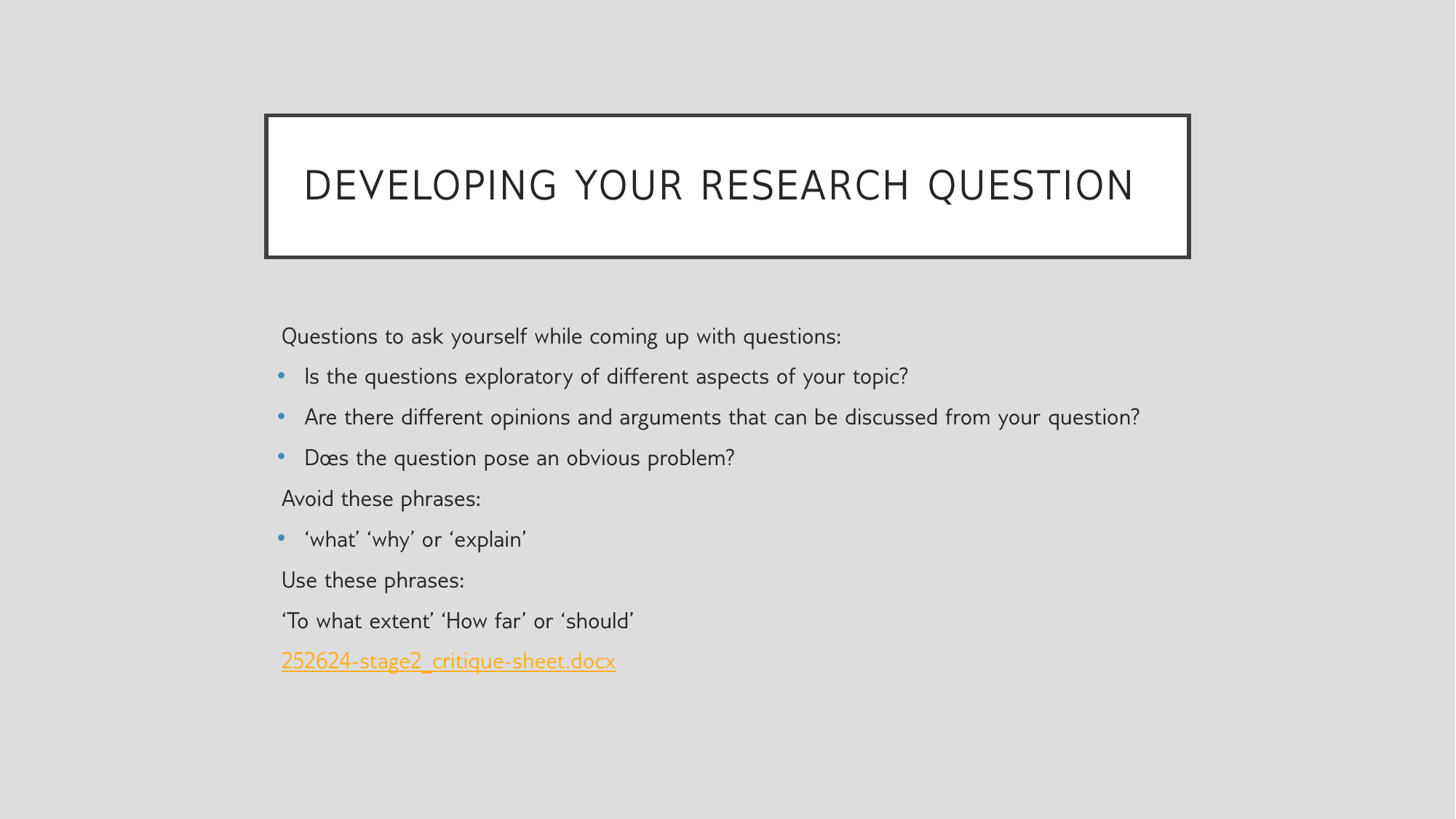

# Developing Your Research Question
Questions to ask yourself while coming up with questions:
Is the questions exploratory of different aspects of your topic?
Are there different opinions and arguments that can be discussed from your question?
Does the question pose an obvious problem?
Avoid these phrases:
‘what’ ‘why’ or ‘explain’
Use these phrases:
‘To what extent’ ‘How far’ or ‘should’
252624-stage2_critique-sheet.docx